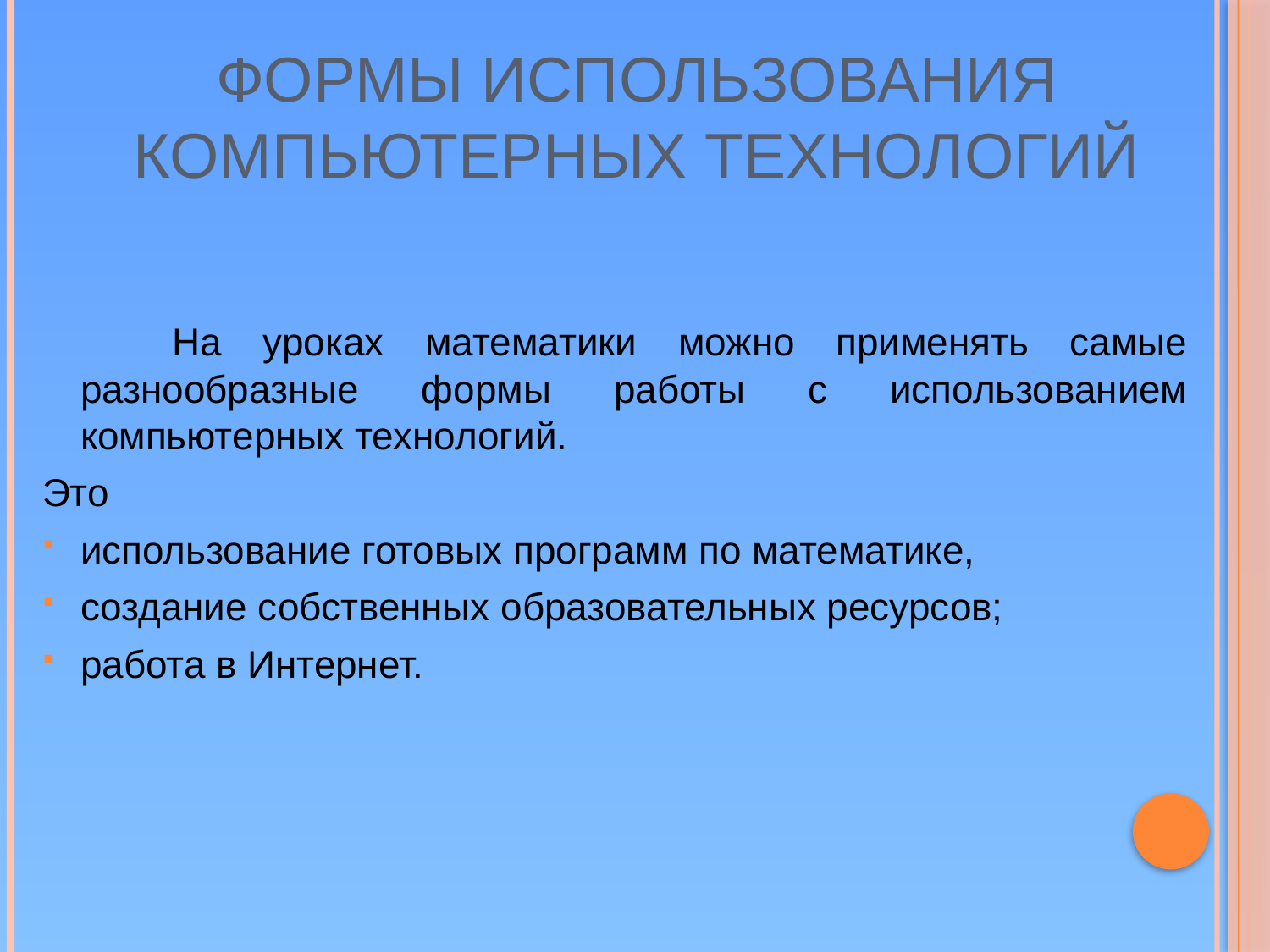

# Формы использования компьютерных технологий
   	На уроках математики можно применять самые разнообразные формы работы с использованием компьютерных технологий.
Это
использование готовых программ по математике,
создание собственных образовательных ресурсов;
работа в Интернет.